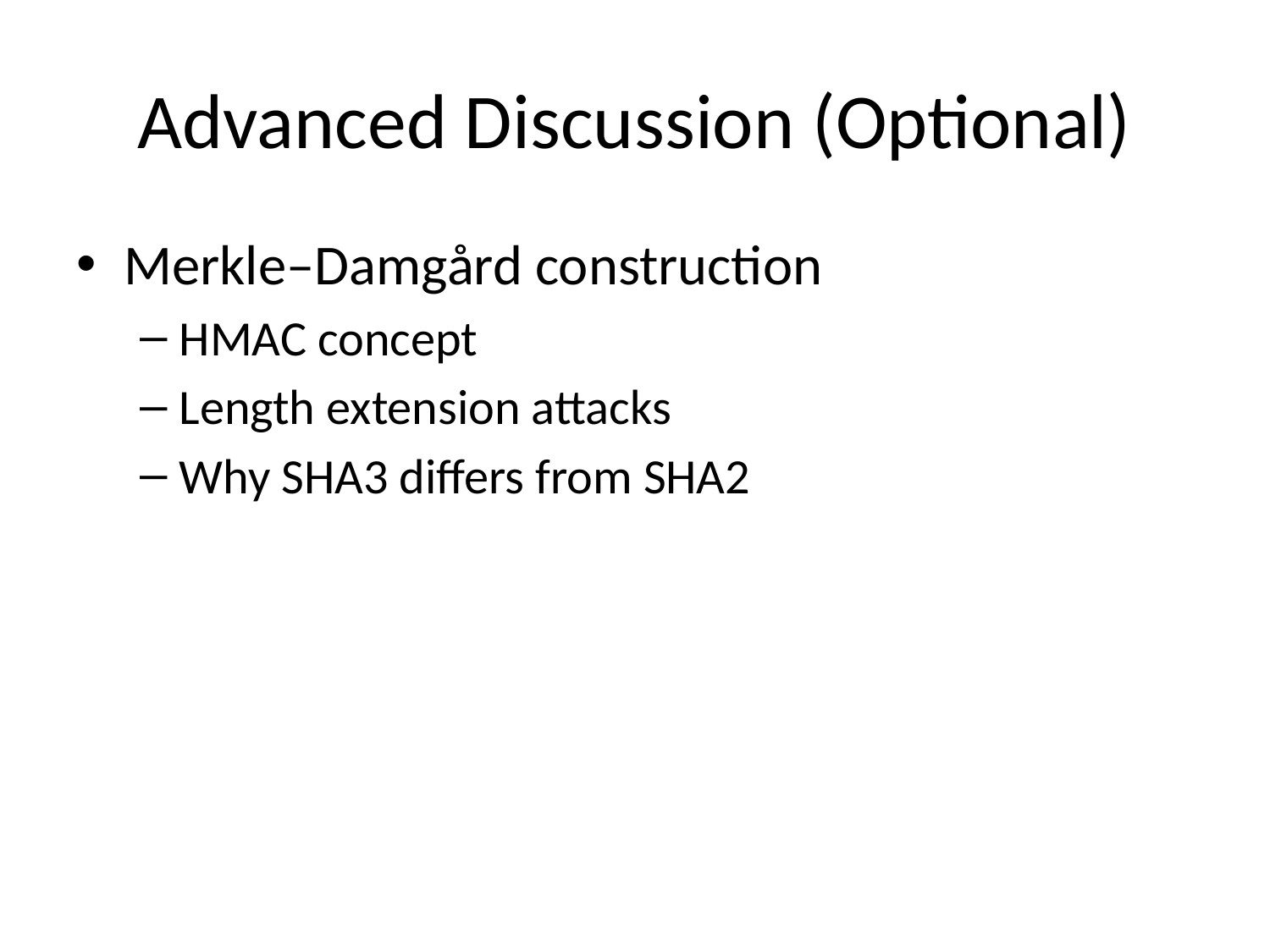

# Advanced Discussion (Optional)
Merkle–Damgård construction
HMAC concept
Length extension attacks
Why SHA3 differs from SHA2